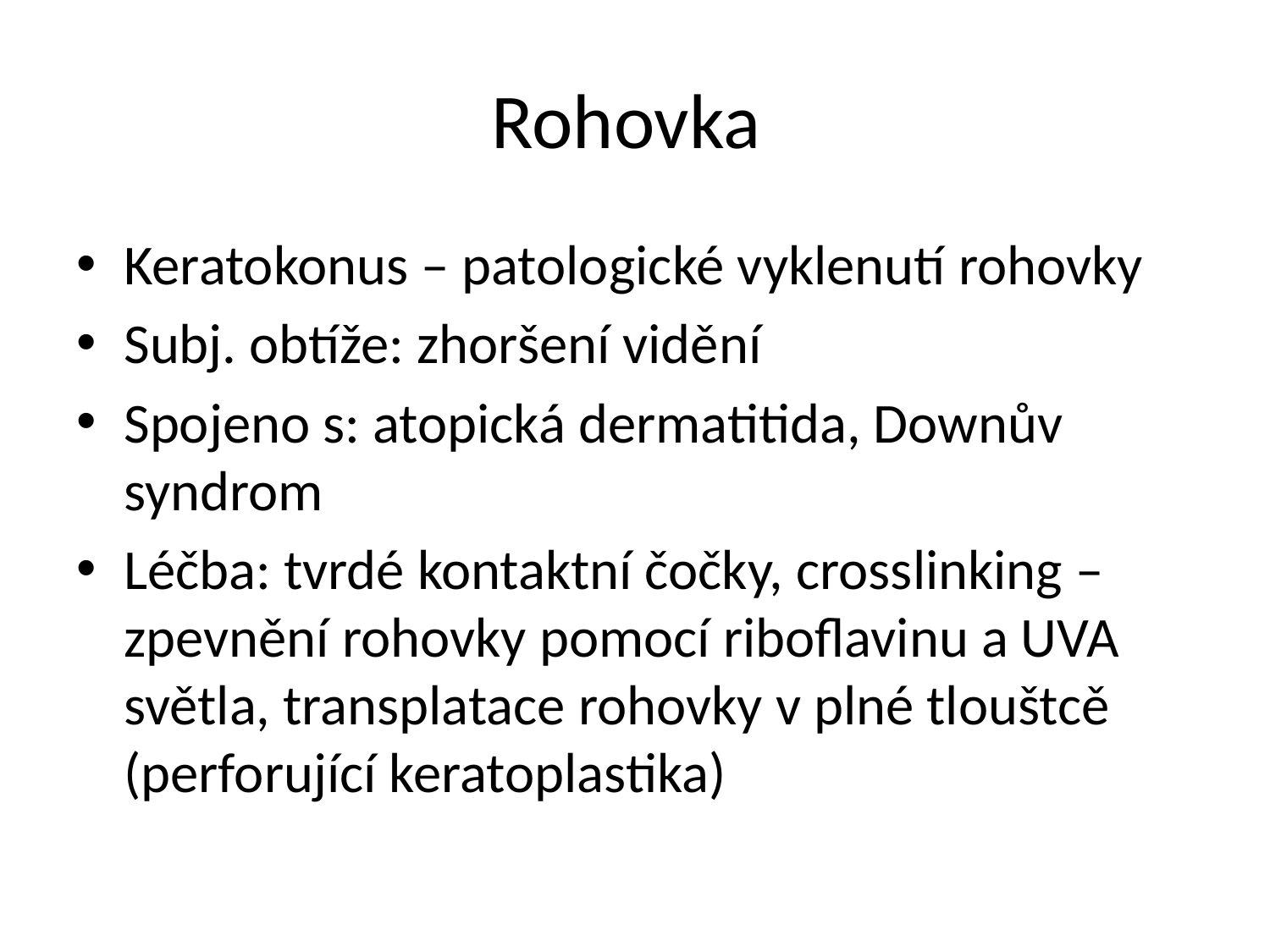

# Rohovka
Keratokonus – patologické vyklenutí rohovky
Subj. obtíže: zhoršení vidění
Spojeno s: atopická dermatitida, Downův syndrom
Léčba: tvrdé kontaktní čočky, crosslinking – zpevnění rohovky pomocí riboflavinu a UVA světla, transplatace rohovky v plné tlouštcě (perforující keratoplastika)